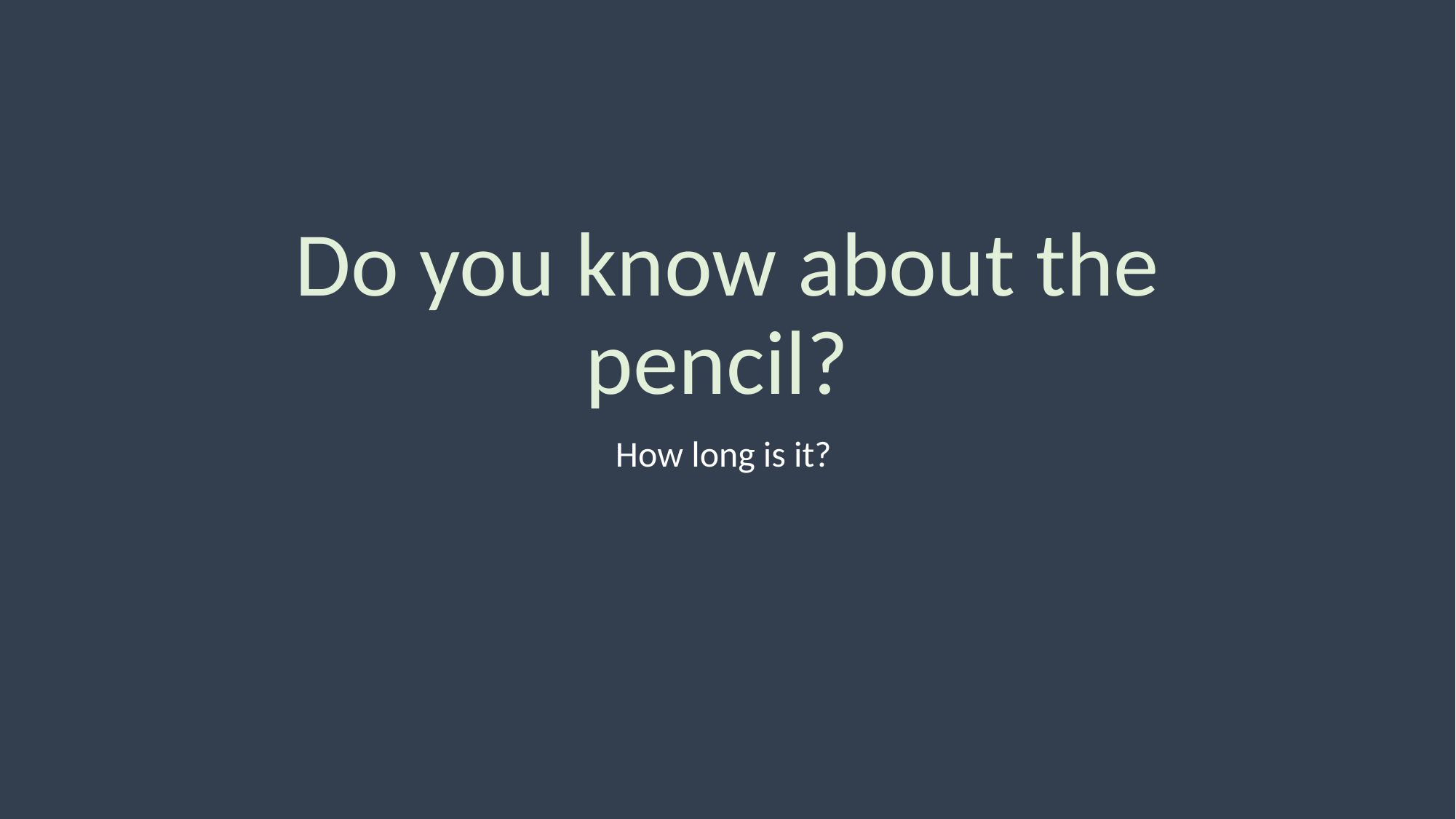

# Do you know about the pencil?
How long is it?